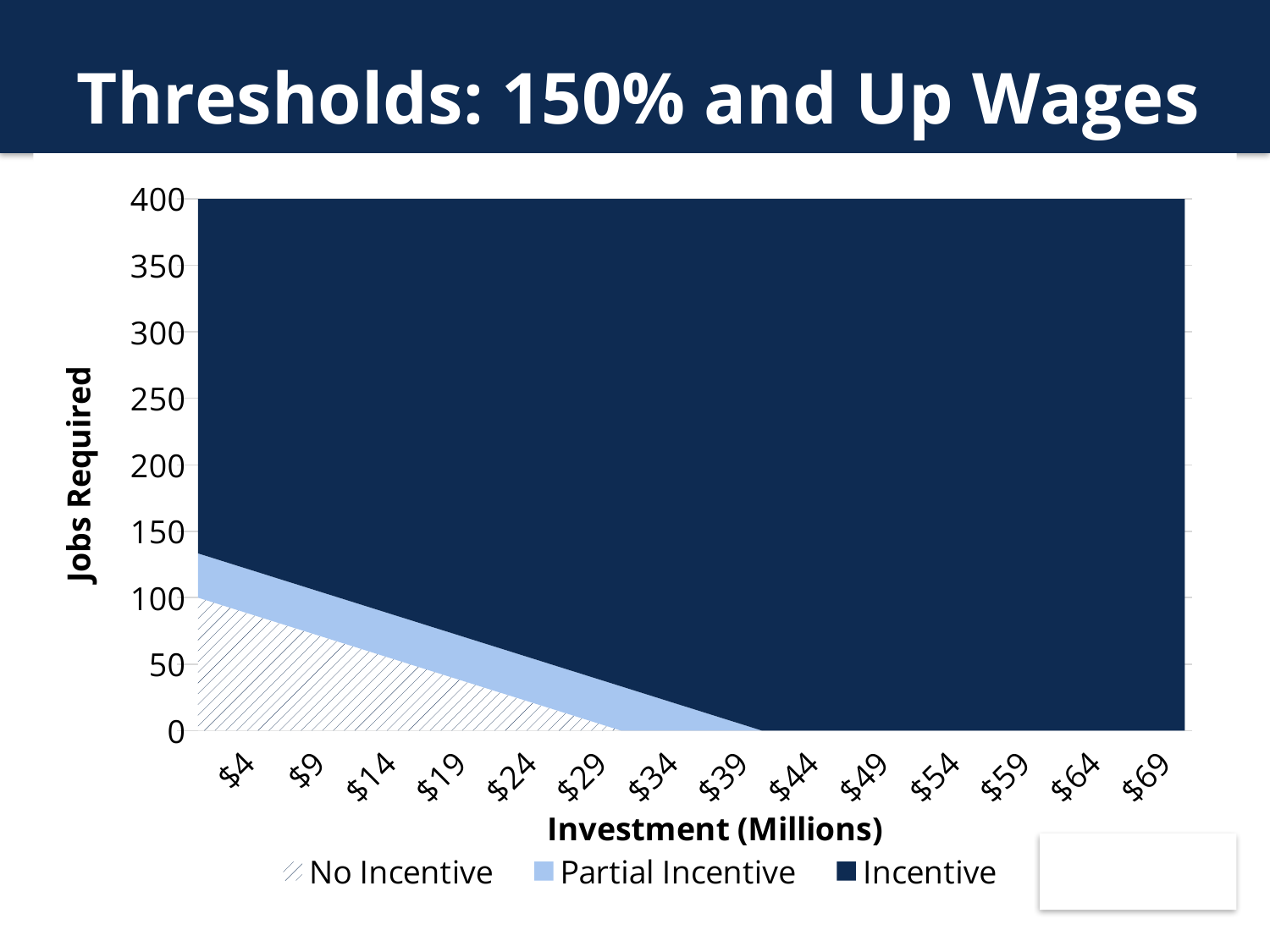

# Thresholds: 150% and Up Wages

### Chart

| Category | No Incentive | Partial Incentive | Incentive | Examples |
|---|---|---|---|---|
| 0 | 100.0 | 33.33333333333334 | 266.66666666666663 | None |
| 1 | 96.66666666666667 | 33.33333333333333 | 270.0 | None |
| 2 | 93.33333333333334 | 33.33333333333333 | 273.3333333333333 | None |
| 3 | 90.0 | 33.33333333333334 | 276.66666666666663 | None |
| 4 | 86.66666666666667 | 33.33333333333333 | 280.0 | None |
| 5 | 83.33333333333334 | 33.33333333333333 | 283.3333333333333 | 100.0 |
| 6 | 80.0 | 33.33333333333334 | 286.66666666666663 | None |
| 7 | 76.66666666666667 | 33.33333333333333 | 290.0 | None |
| 8 | 73.33333333333334 | 33.33333333333333 | 293.3333333333333 | None |
| 9 | 70.0 | 33.33333333333334 | 296.66666666666663 | None |
| 10 | 66.66666666666667 | 33.33333333333333 | 300.0 | None |
| 11 | 63.333333333333336 | 33.333333333333336 | 303.3333333333333 | None |
| 12 | 60.0 | 33.33333333333334 | 306.66666666666663 | None |
| 13 | 56.66666666666667 | 33.33333333333333 | 310.0 | None |
| 14 | 53.333333333333336 | 33.333333333333336 | 313.3333333333333 | None |
| 15 | 50.0 | 33.33333333333334 | 316.66666666666663 | 200.0 |
| 16 | 46.66666666666667 | 33.33333333333333 | 320.0 | None |
| 17 | 43.333333333333336 | 33.333333333333336 | 323.3333333333333 | None |
| 18 | 40.0 | 33.33333333333334 | 326.66666666666663 | None |
| 19 | 36.66666666666667 | 33.33333333333333 | 330.0 | None |
| 20 | 33.333333333333336 | 33.333333333333336 | 333.3333333333333 | None |
| 21 | 30.0 | 33.333333333333336 | 336.6666666666667 | None |
| 22 | 26.666666666666668 | 33.33333333333333 | 340.0 | None |
| 23 | 23.333333333333336 | 33.333333333333336 | 343.3333333333333 | None |
| 24 | 20.0 | 33.333333333333336 | 346.6666666666667 | None |
| 25 | 16.666666666666668 | 33.33333333333333 | 350.0 | None |
| 26 | 13.333333333333334 | 33.333333333333336 | 353.3333333333333 | None |
| 27 | 10.0 | 33.333333333333336 | 356.6666666666667 | None |
| 28 | 6.666666666666667 | 33.333333333333336 | 360.0 | None |
| 29 | 3.3333333333333335 | 33.333333333333336 | 363.3333333333333 | None |
| 30 | 0.0 | 33.333333333333336 | 366.6666666666667 | None |
| 31 | 0.0 | 30.0 | 370.0 | None |
| 32 | 0.0 | 26.666666666666668 | 373.3333333333333 | None |
| 33 | 0.0 | 23.333333333333336 | 376.6666666666667 | None |
| 34 | 0.0 | 20.0 | 380.0 | None |
| 35 | 0.0 | 16.666666666666668 | 383.3333333333333 | None |
| 36 | 0.0 | 13.333333333333334 | 386.6666666666667 | None |
| 37 | 0.0 | 10.0 | 390.0 | None |
| 38 | 0.0 | 6.666666666666667 | 393.3333333333333 | None |
| 39 | 0.0 | 3.3333333333333335 | 396.6666666666667 | None |
| 40 | 0.0 | 0.0 | 400.0 | None |
| 41 | 0.0 | 0.0 | 400.0 | None |
| 42 | 0.0 | 0.0 | 400.0 | None |
| 43 | 0.0 | 0.0 | 400.0 | None |
| 44 | 0.0 | 0.0 | 400.0 | None |
| 45 | 0.0 | 0.0 | 400.0 | 350.0 |
| 46 | 0.0 | 0.0 | 400.0 | None |
| 47 | 0.0 | 0.0 | 400.0 | None |
| 48 | 0.0 | 0.0 | 400.0 | None |
| 49 | 0.0 | 0.0 | 400.0 | None |
| 50 | 0.0 | 0.0 | 400.0 | None |
| 51 | 0.0 | 0.0 | 400.0 | None |
| 52 | 0.0 | 0.0 | 400.0 | None |
| 53 | 0.0 | 0.0 | 400.0 | None |
| 54 | 0.0 | 0.0 | 400.0 | None |
| 55 | 0.0 | 0.0 | 400.0 | None |
| 56 | 0.0 | 0.0 | 400.0 | None |
| 57 | 0.0 | 0.0 | 400.0 | None |
| 58 | 0.0 | 0.0 | 400.0 | None |
| 59 | 0.0 | 0.0 | 400.0 | None |
| 60 | 0.0 | 0.0 | 400.0 | None |
| 61 | 0.0 | 0.0 | 400.0 | None |
| 62 | 0.0 | 0.0 | 400.0 | None |
| 63 | 0.0 | 0.0 | 400.0 | None |
| 64 | 0.0 | 0.0 | 400.0 | None |
| 65 | 0.0 | 0.0 | 400.0 | None |
| 66 | 0.0 | 0.0 | 400.0 | None |
| 67 | 0.0 | 0.0 | 400.0 | None |
| 68 | 0.0 | 0.0 | 400.0 | None |
| 69 | 0.0 | 0.0 | 400.0 | None |
| 70 | 0.0 | 0.0 | 400.0 | None |